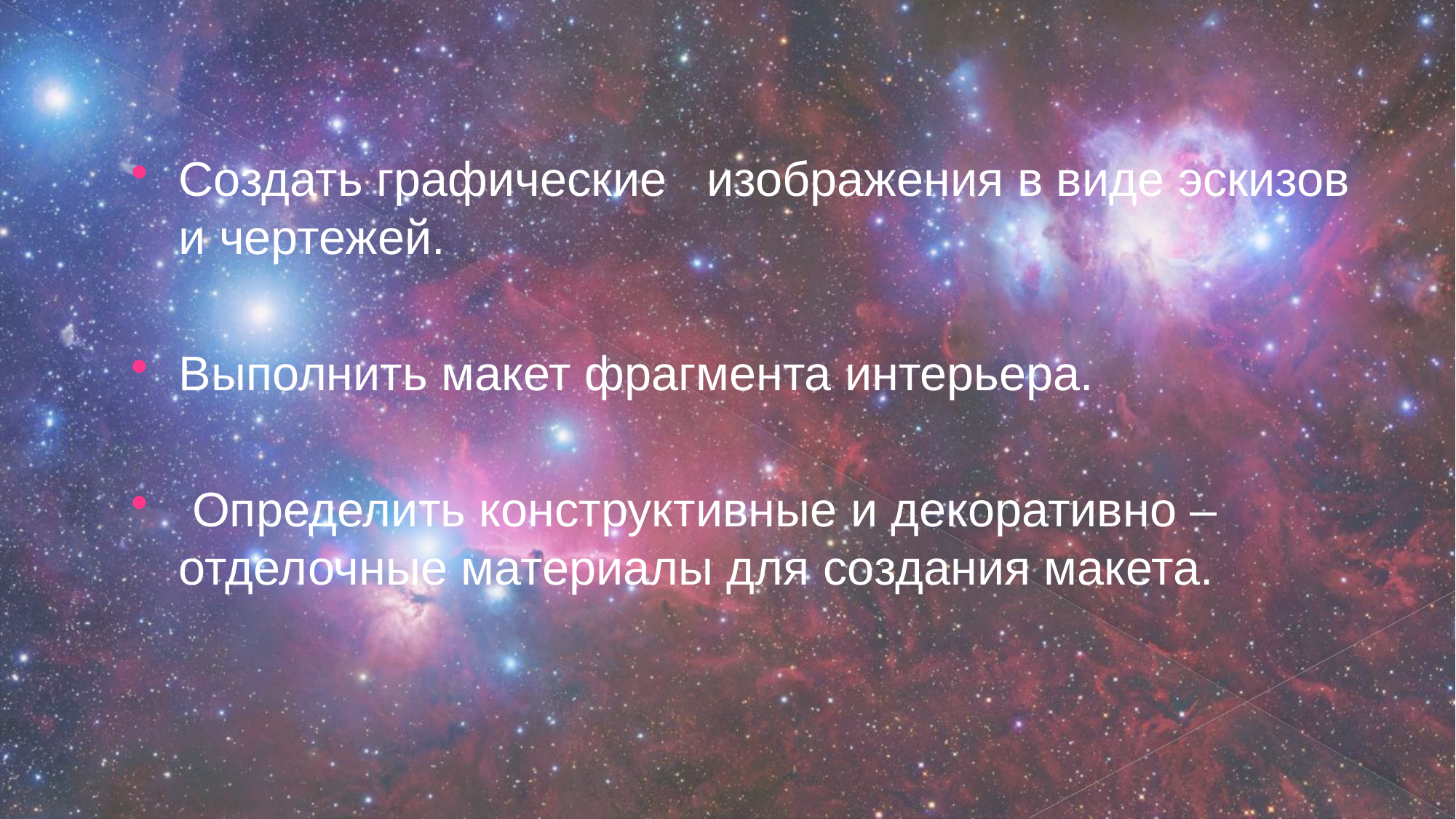

Создать графические   изображения в виде эскизов и чертежей.

Выполнить макет фрагмента интерьера.

 Определить конструктивные и декоративно – отделочные материалы для создания макета.